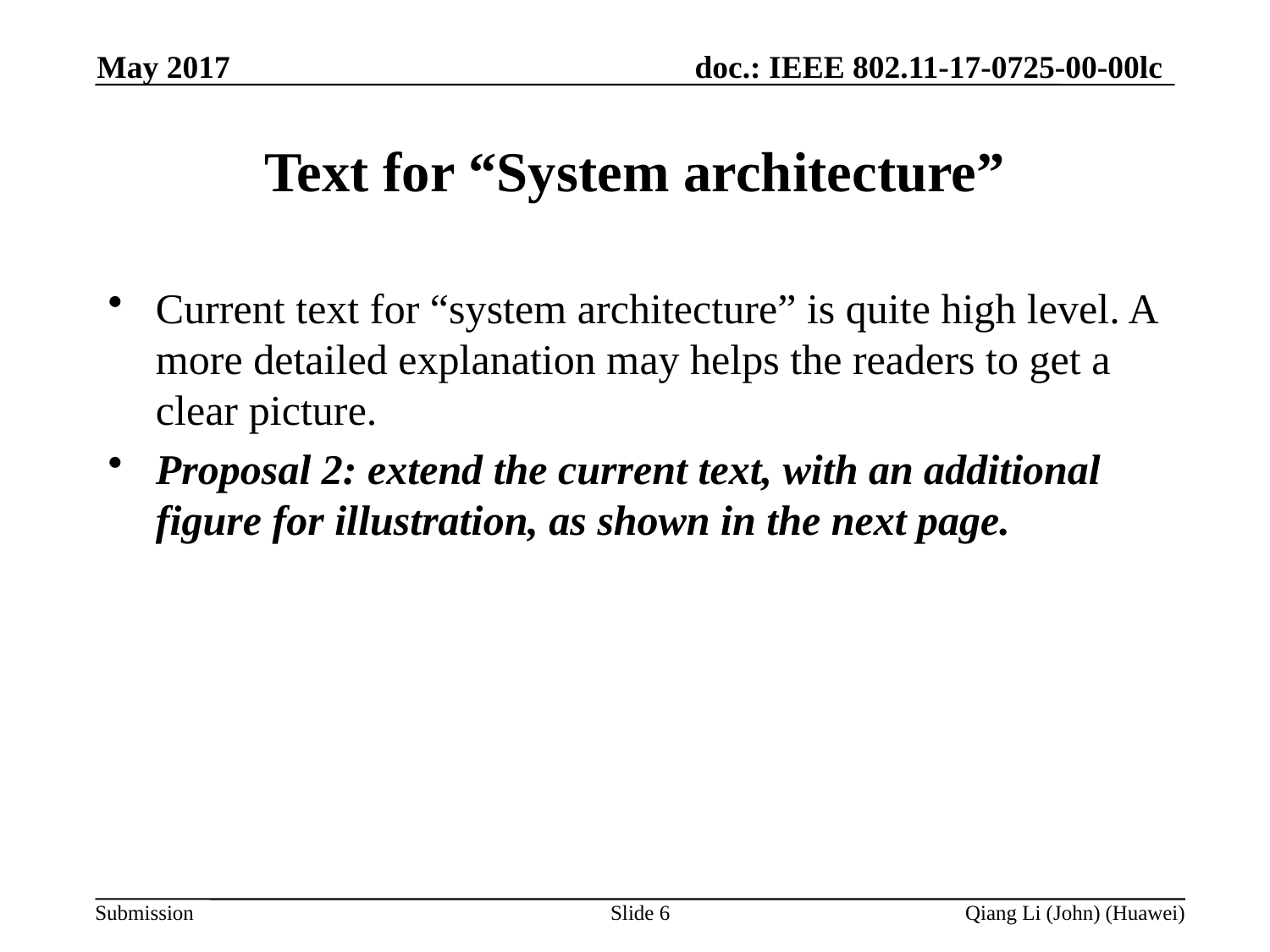

May 2017
# Text for “System architecture”
Current text for “system architecture” is quite high level. A more detailed explanation may helps the readers to get a clear picture.
Proposal 2: extend the current text, with an additional figure for illustration, as shown in the next page.

Slide 6
Qiang Li (John) (Huawei)